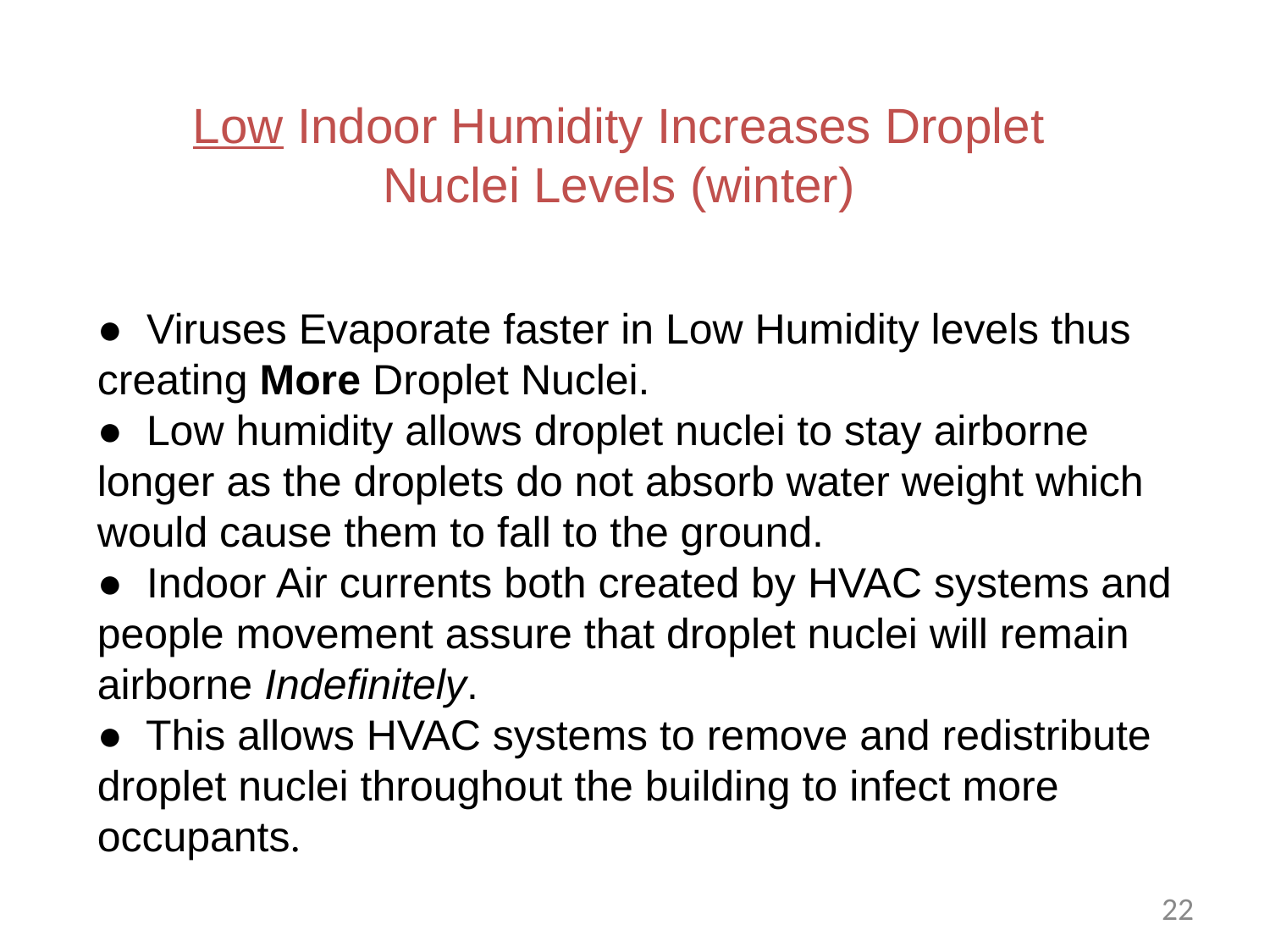

Low Indoor Humidity Increases Droplet Nuclei Levels (winter)
●  Viruses Evaporate faster in Low Humidity levels thus creating More Droplet Nuclei.
●  Low humidity allows droplet nuclei to stay airborne longer as the droplets do not absorb water weight which would cause them to fall to the ground.
●  Indoor Air currents both created by HVAC systems and people movement assure that droplet nuclei will remain airborne Indefinitely.
●  This allows HVAC systems to remove and redistribute droplet nuclei throughout the building to infect more occupants.
22